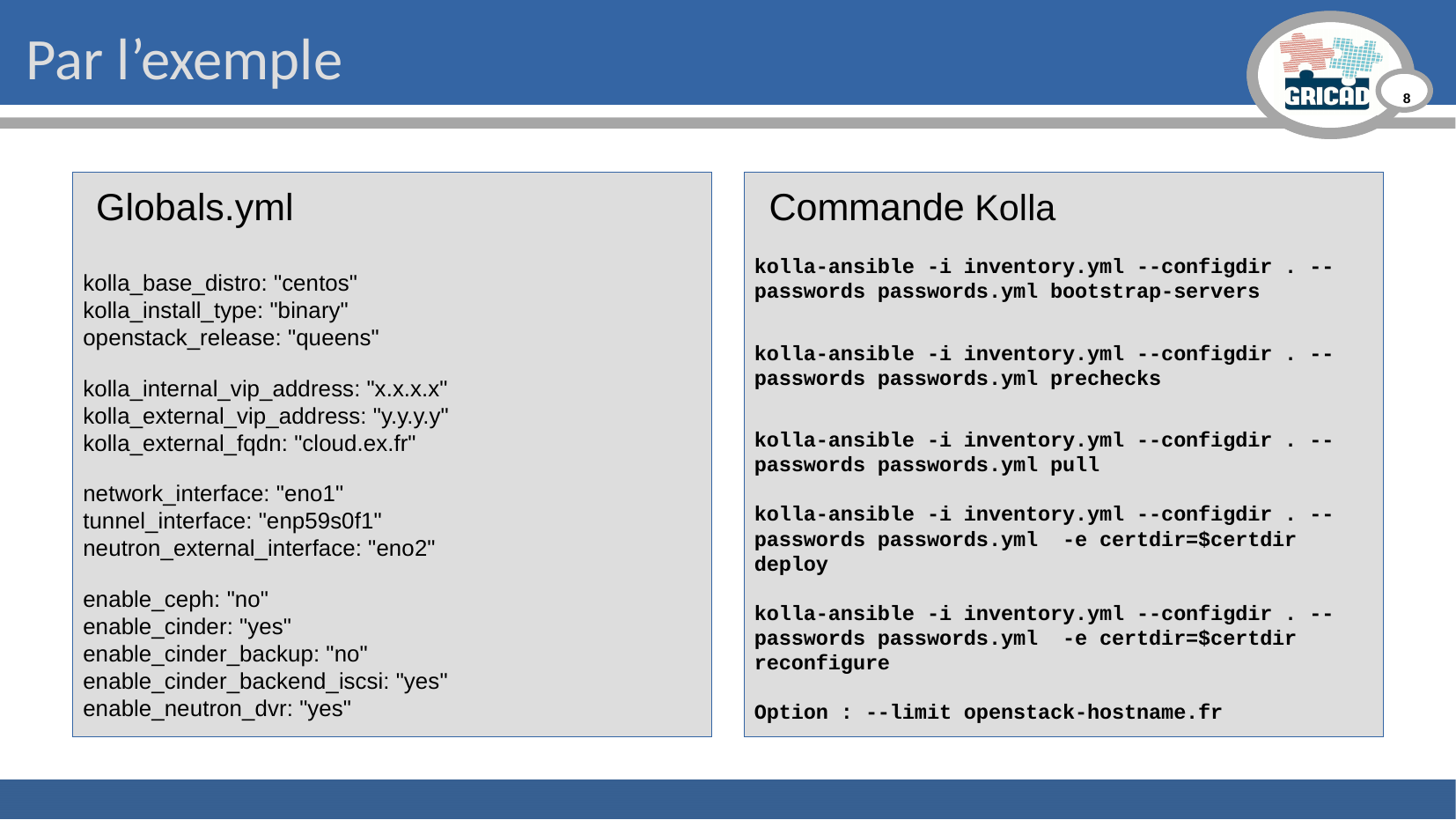

Par l’exemple
Globals.yml

kolla_base_distro: "centos"
kolla_install_type: "binary"
openstack_release: "queens"
kolla_internal_vip_address: "x.x.x.x"
kolla_external_vip_address: "y.y.y.y"
kolla_external_fqdn: "cloud.ex.fr"
network_interface: "eno1"
tunnel_interface: "enp59s0f1"
neutron_external_interface: "eno2"
enable_ceph: "no"
enable_cinder: "yes"
enable_cinder_backup: "no"
enable_cinder_backend_iscsi: "yes"
enable_neutron_dvr: "yes"
Commande Kolla
kolla-ansible -i inventory.yml --configdir . --passwords passwords.yml bootstrap-servers
kolla-ansible -i inventory.yml --configdir . --passwords passwords.yml prechecks
kolla-ansible -i inventory.yml --configdir . --passwords passwords.yml pull
kolla-ansible -i inventory.yml --configdir . --passwords passwords.yml  -e certdir=$certdir deploy
kolla-ansible -i inventory.yml --configdir . --passwords passwords.yml  -e certdir=$certdir reconfigure

Option : --limit openstack-hostname.fr